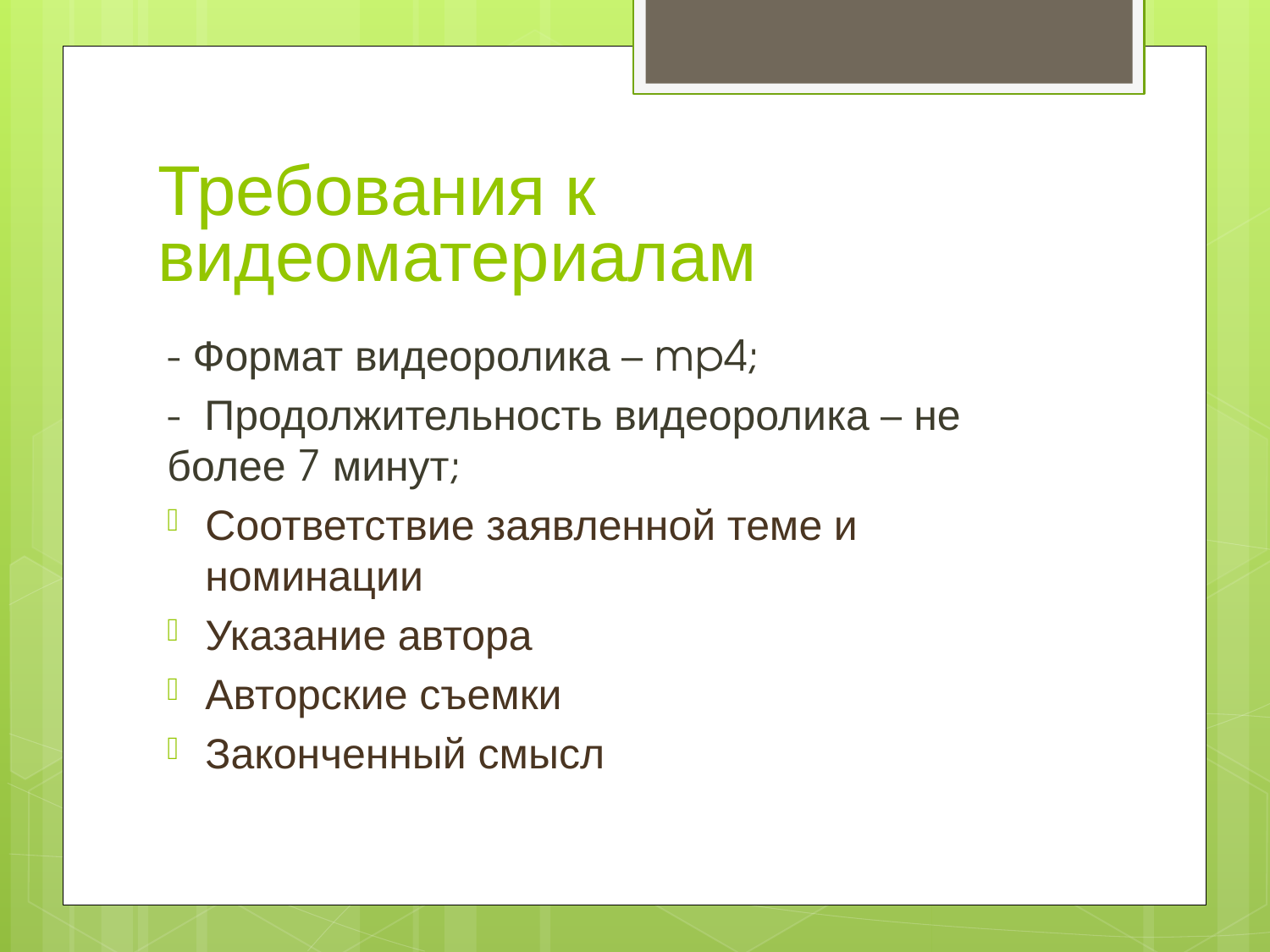

# Требования к видеоматериалам
- Формат видеоролика – mp4;
-  Продолжительность видеоролика – не более 7 минут;
Соответствие заявленной теме и номинации
Указание автора
Авторские съемки
Законченный смысл